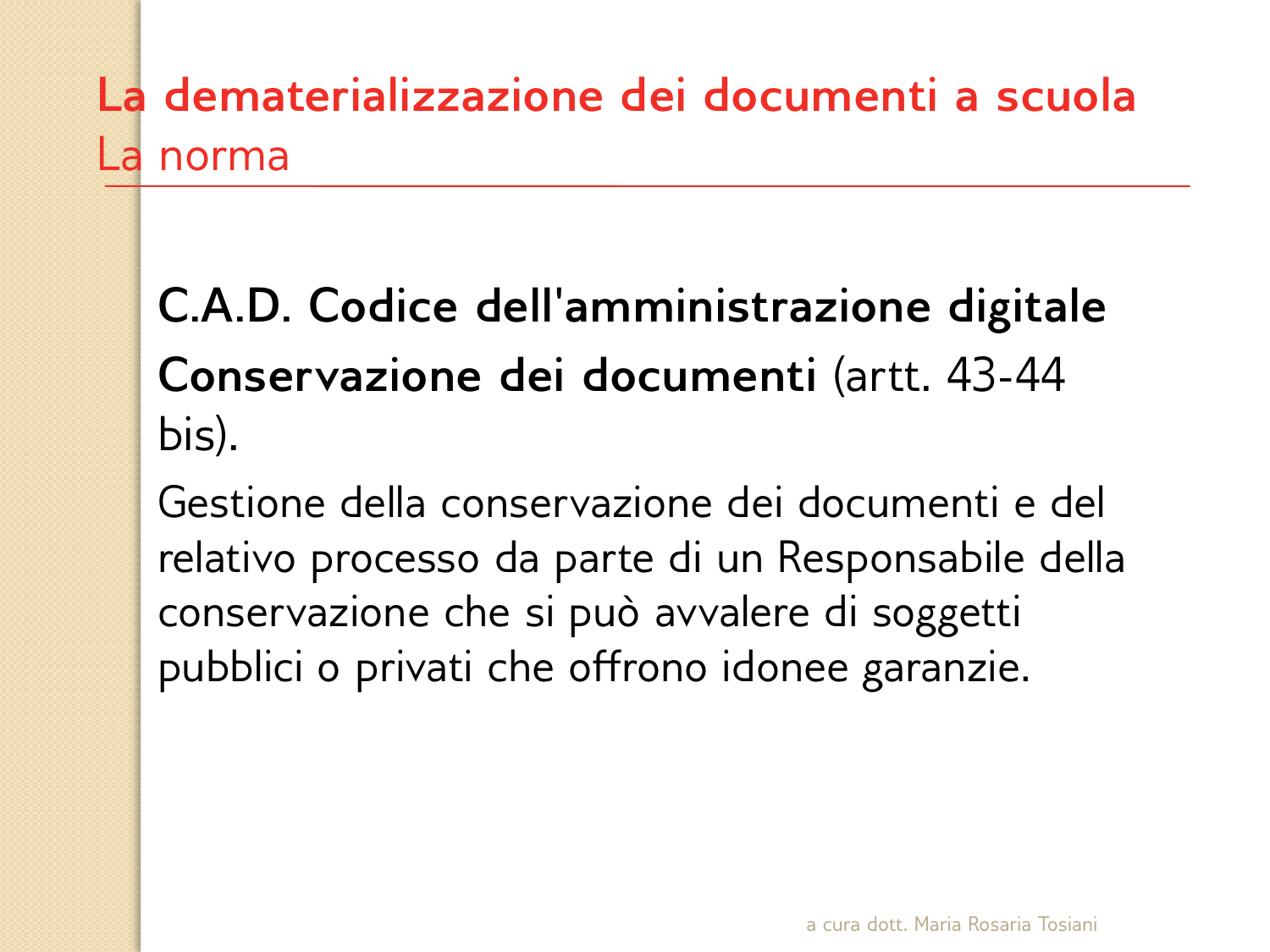

La dematerializzazione dei documenti a scuola
La norma

C.A.D. Codice dell'amministrazione digitale
Conservazione dei documenti (artt. 43-44 bis).
Gestione della conservazione dei documenti e del relativo processo da parte di un Responsabile della conservazione che si può avvalere di soggetti pubblici o privati che offrono idonee garanzie.
a cura dott. Maria Rosaria Tosiani